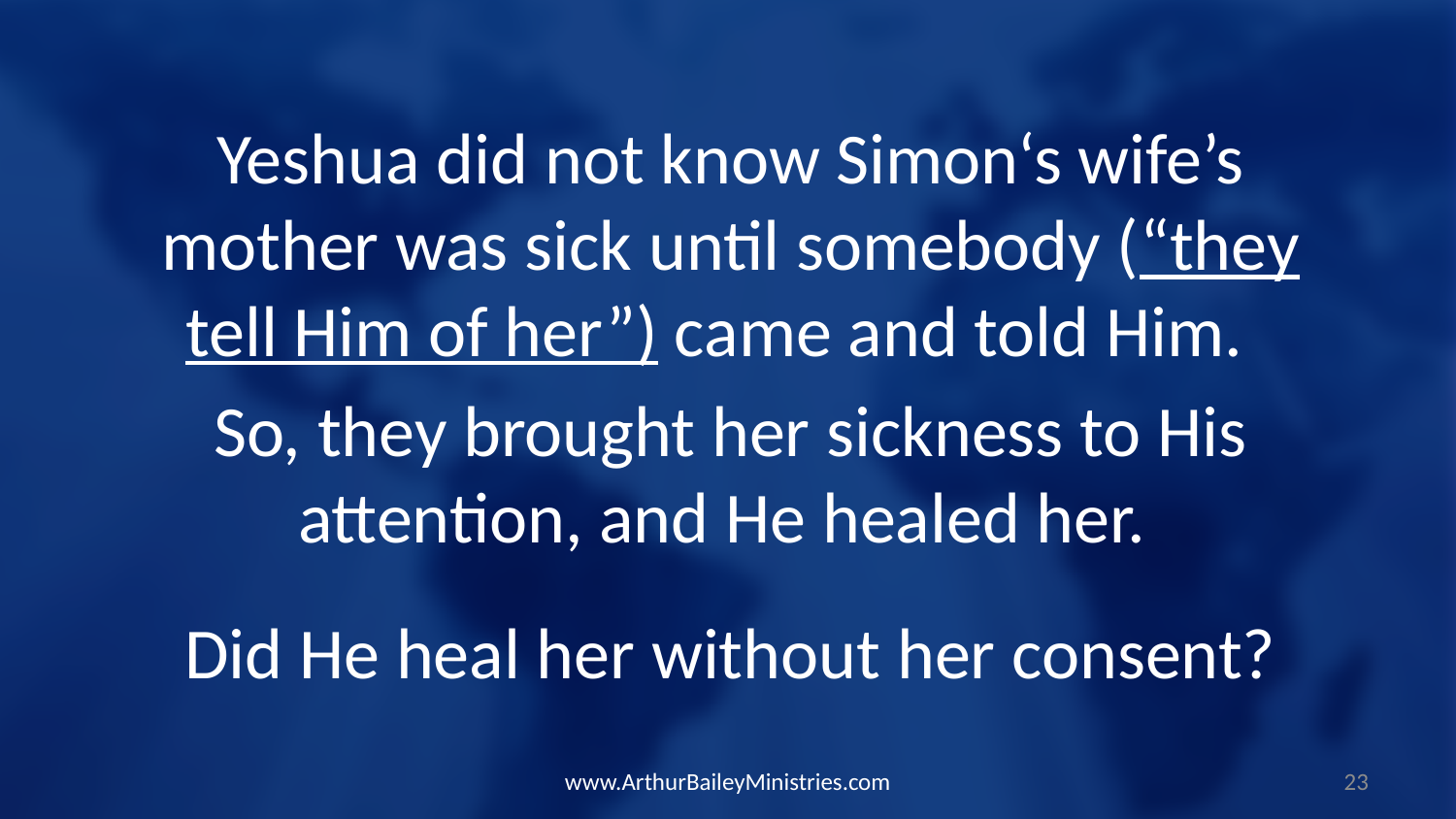

Yeshua did not know Simon‘s wife’s mother was sick until somebody (“they tell Him of her”) came and told Him.
So, they brought her sickness to His attention, and He healed her.

Did He heal her without her consent?

www.ArthurBaileyMinistries.com
23